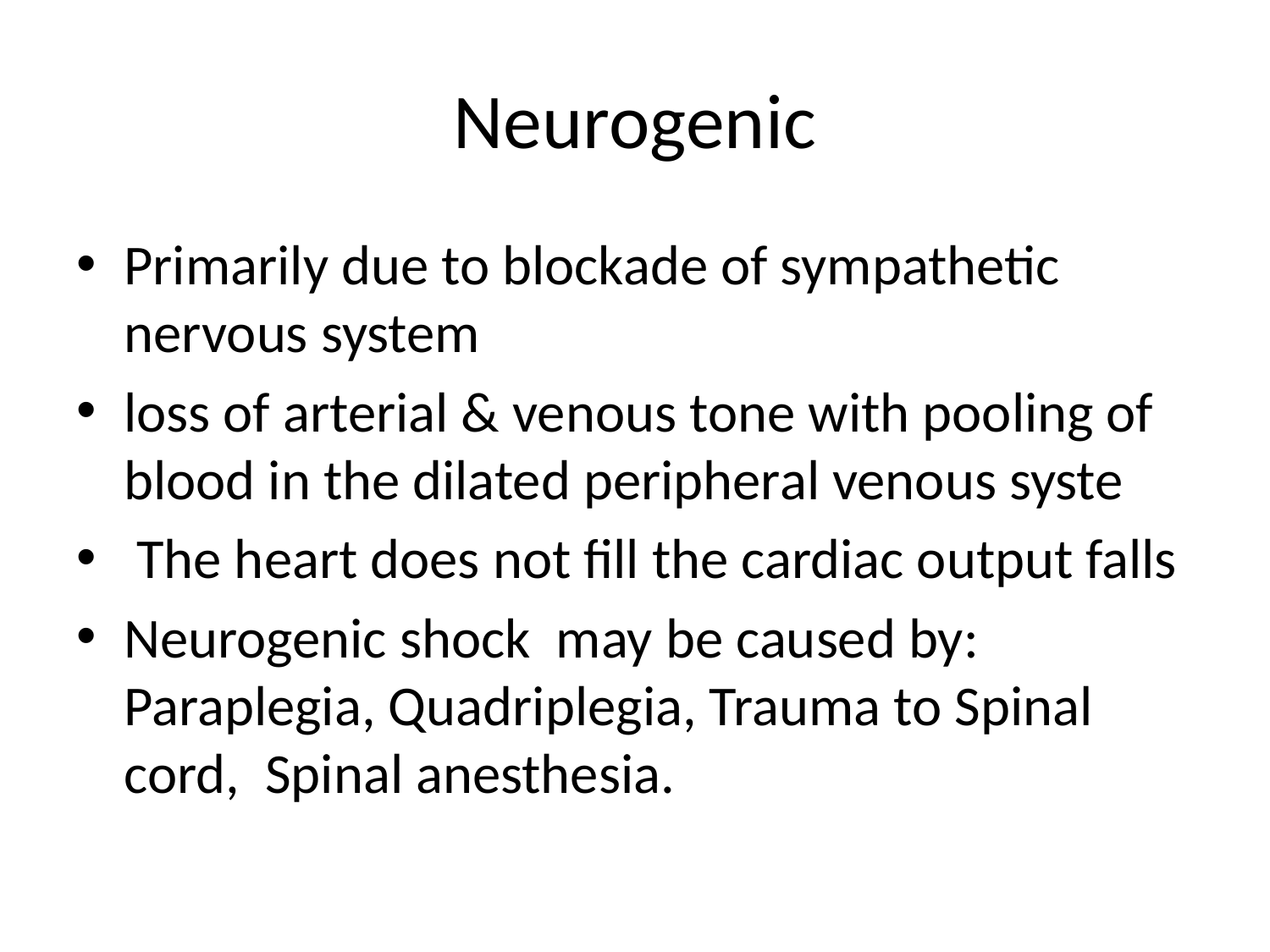

# Neurogenic
Primarily due to blockade of sympathetic nervous system
loss of arterial & venous tone with pooling of blood in the dilated peripheral venous syste
 The heart does not fill the cardiac output falls
Neurogenic shock  may be caused by: Paraplegia, Quadriplegia, Trauma to Spinal cord,  Spinal anesthesia.